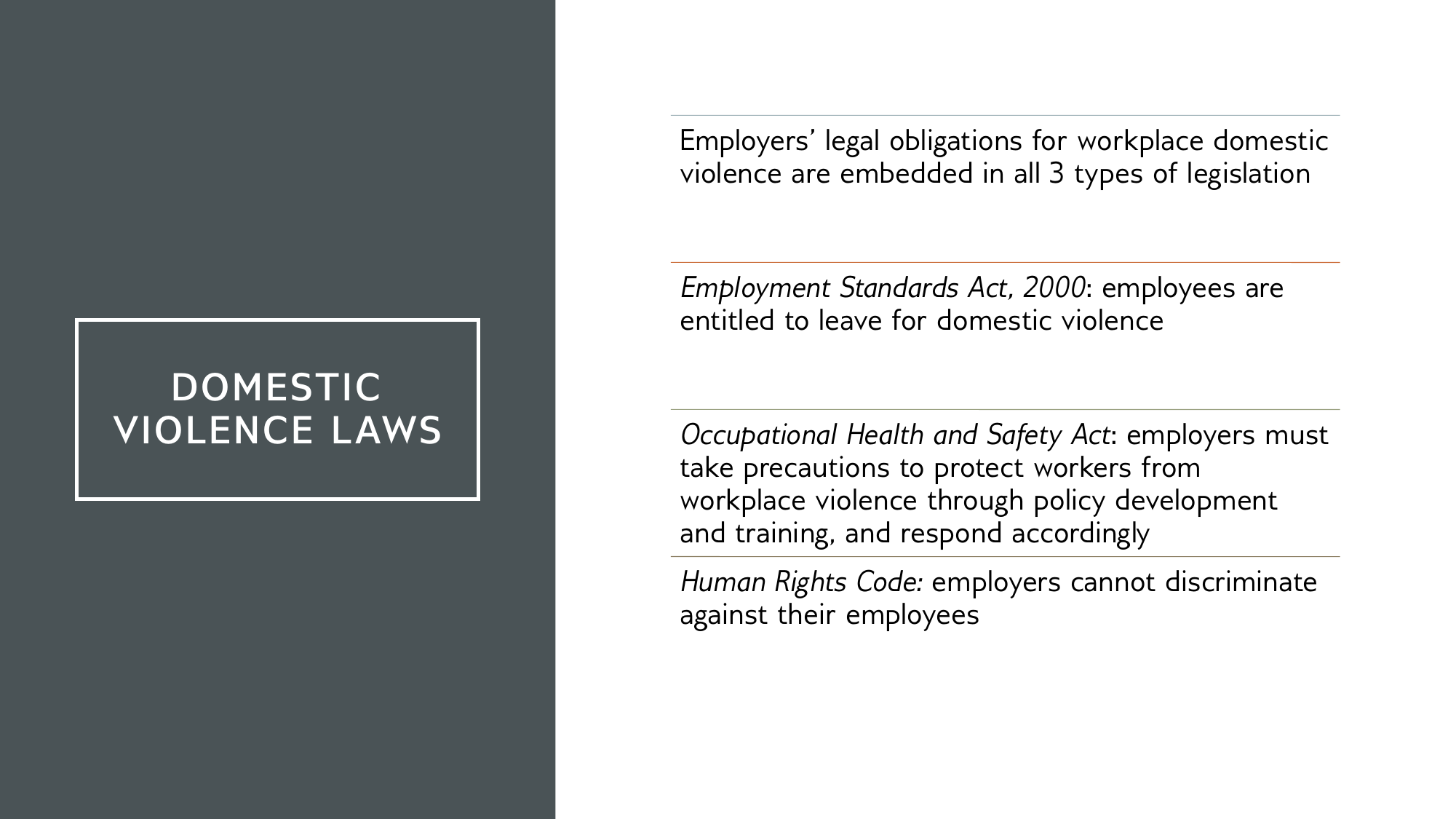

Employers’ legal obligations for workplace domestic violence are embedded in all 3 types of legislation
Employment Standards Act, 2000: employees are entitled to leave for domestic violence
Occupational Health and Safety Act: employers must take precautions to protect workers from workplace violence through policy development and training, and respond accordingly
Human Rights Code: employers cannot discriminate against their employees
# Domestic violence laws